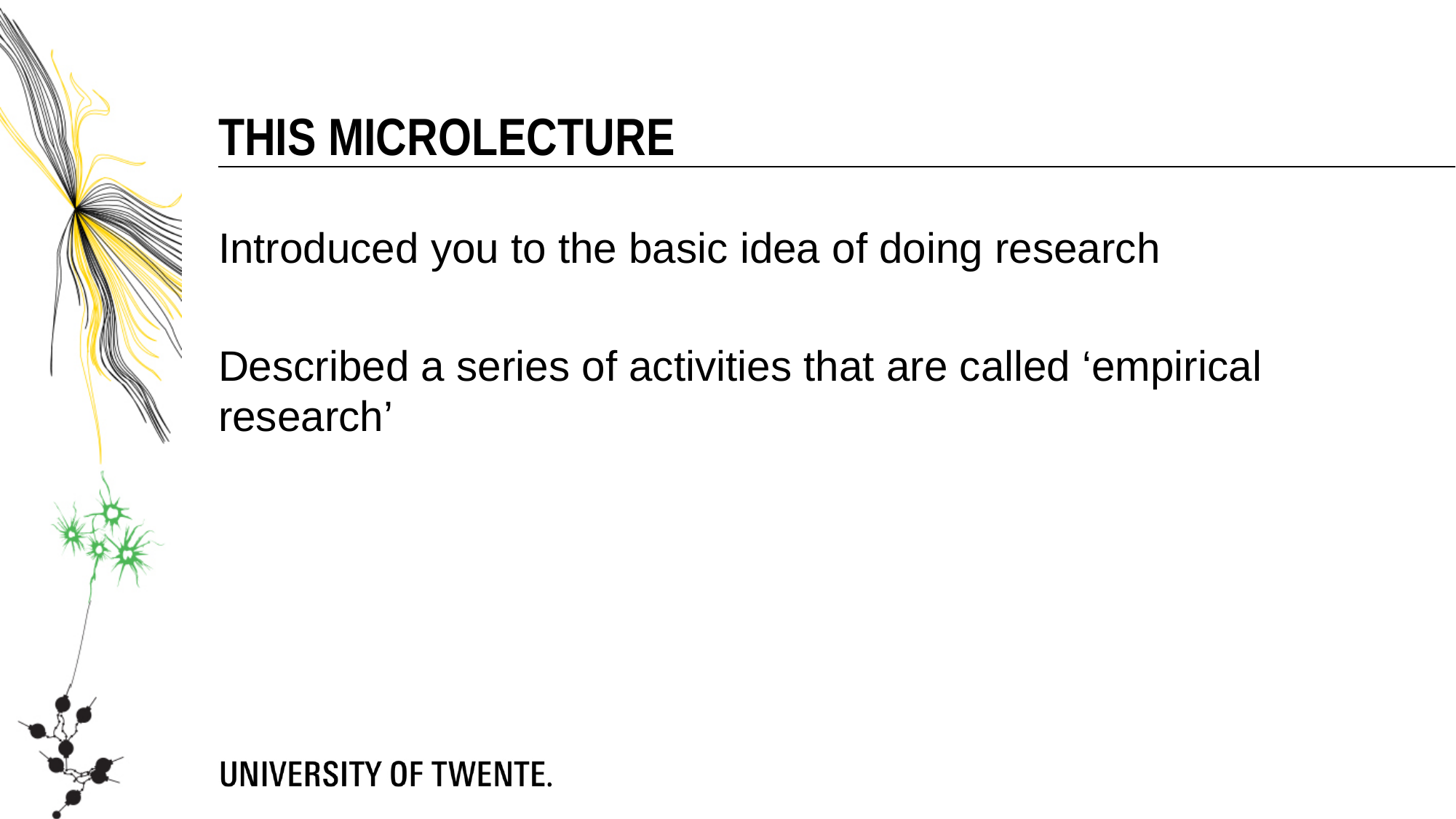

This microlecture
Introduced you to the basic idea of doing research

Described a series of activities that are called ‘empirical research’